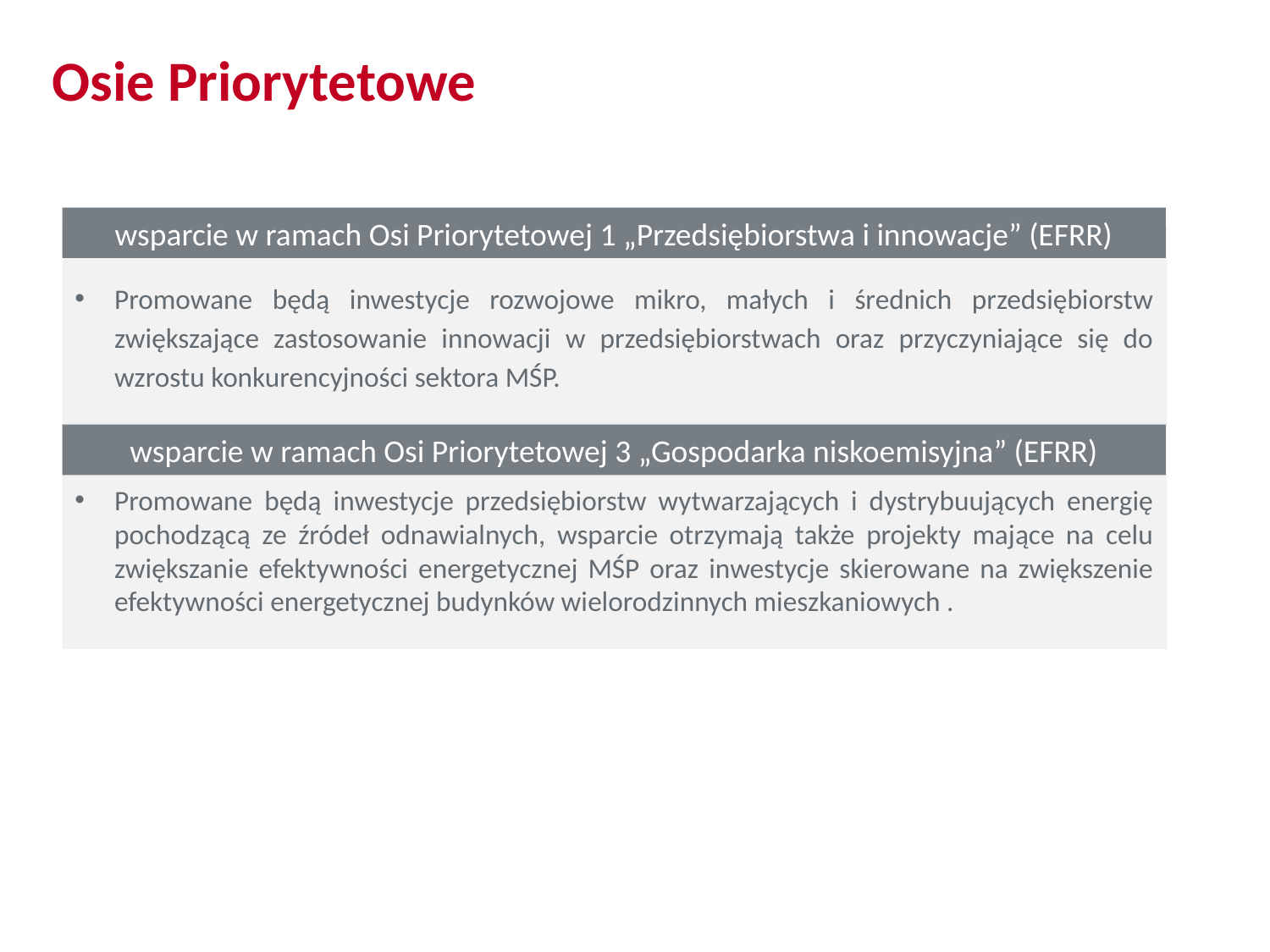

# Osie Priorytetowe
wsparcie w ramach Osi Priorytetowej 1 „Przedsiębiorstwa i innowacje” (EFRR)

Promowane będą inwestycje rozwojowe mikro, małych i średnich przedsiębiorstw zwiększające zastosowanie innowacji w przedsiębiorstwach oraz przyczyniające się do wzrostu konkurencyjności sektora MŚP.

Promowane będą inwestycje przedsiębiorstw wytwarzających i dystrybuujących energię pochodzącą ze źródeł odnawialnych, wsparcie otrzymają także projekty mające na celu zwiększanie efektywności energetycznej MŚP oraz inwestycje skierowane na zwiększenie efektywności energetycznej budynków wielorodzinnych mieszkaniowych .

wsparcie w ramach Osi Priorytetowej 3 „Gospodarka niskoemisyjna” (EFRR)

12